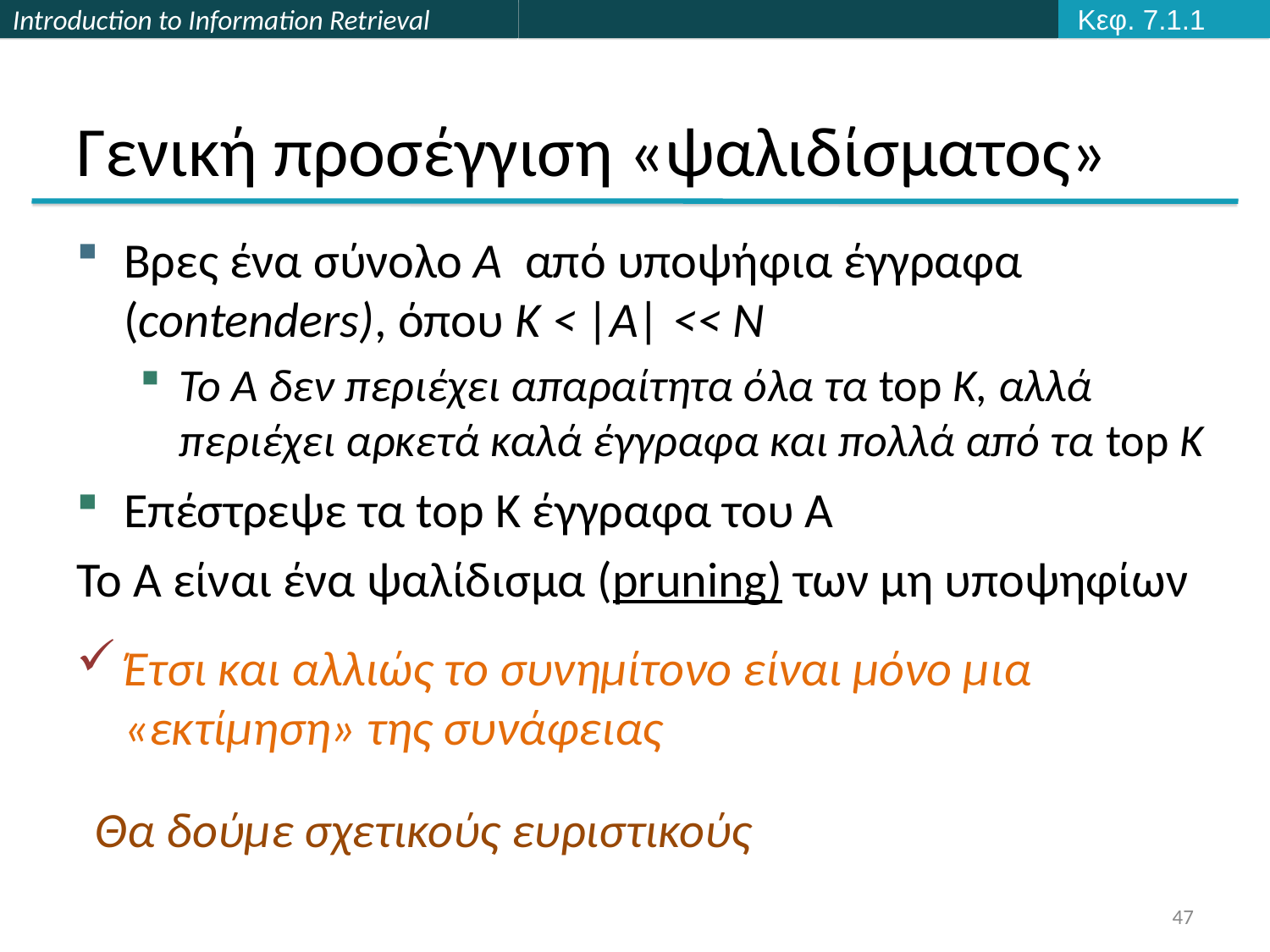

Κεφ. 7.1.1
# Γενική προσέγγιση «ψαλιδίσματος»
Βρες ένα σύνολο A  από υποψήφια έγγραφα (contenders), όπου K < |A| << N
Το A δεν περιέχει απαραίτητα όλα τα top K, αλλά περιέχει αρκετά καλά έγγραφα και πολλά από τα top K
Επέστρεψε τα top K έγγραφα του A
Το Α είναι ένα ψαλίδισμα (pruning) των μη υποψηφίων

Έτσι και αλλιώς το συνημίτονο είναι μόνο μια «εκτίμηση» της συνάφειας
Θα δούμε σχετικούς ευριστικούς
47